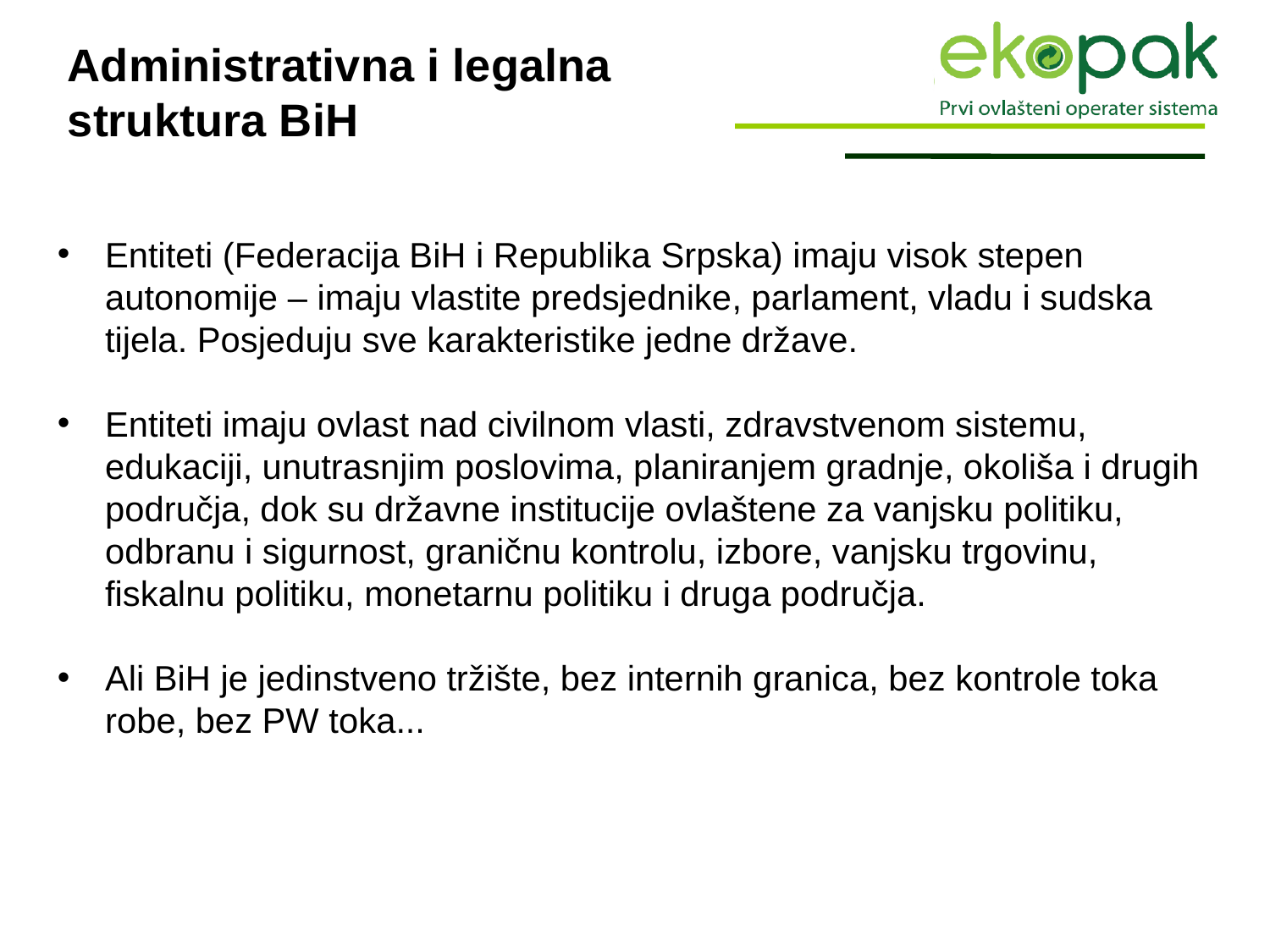

Administrativna i legalna struktura BiH
Entiteti (Federacija BiH i Republika Srpska) imaju visok stepen autonomije – imaju vlastite predsjednike, parlament, vladu i sudska tijela. Posjeduju sve karakteristike jedne države.

Entiteti imaju ovlast nad civilnom vlasti, zdravstvenom sistemu, edukaciji, unutrasnjim poslovima, planiranjem gradnje, okoliša i drugih područja, dok su državne institucije ovlaštene za vanjsku politiku, odbranu i sigurnost, graničnu kontrolu, izbore, vanjsku trgovinu, fiskalnu politiku, monetarnu politiku i druga područja.

Ali BiH je jedinstveno tržište, bez internih granica, bez kontrole toka robe, bez PW toka...